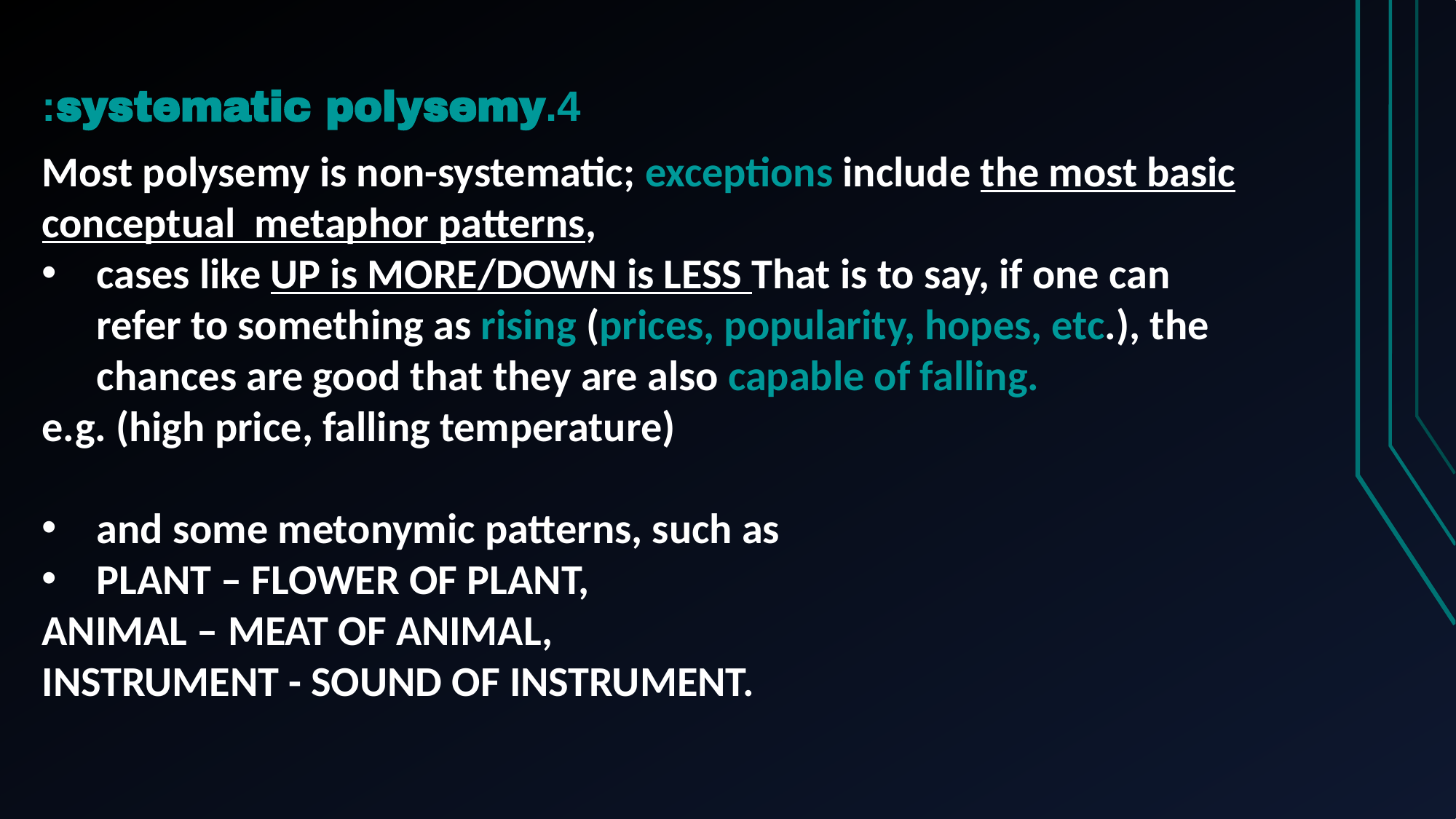

4.systematic polysemy:
Most polysemy is non-systematic; exceptions include the most basic conceptual  metaphor patterns,
cases like UP is MORE/DOWN is LESS That is to say, if one can refer to something as rising (prices, popularity, hopes, etc.), the chances are good that they are also capable of falling.
e.g. (high price, falling temperature)

and some metonymic patterns, such as
PLANT – FLOWER OF PLANT,
ANIMAL – MEAT OF ANIMAL,
INSTRUMENT - SOUND OF INSTRUMENT.